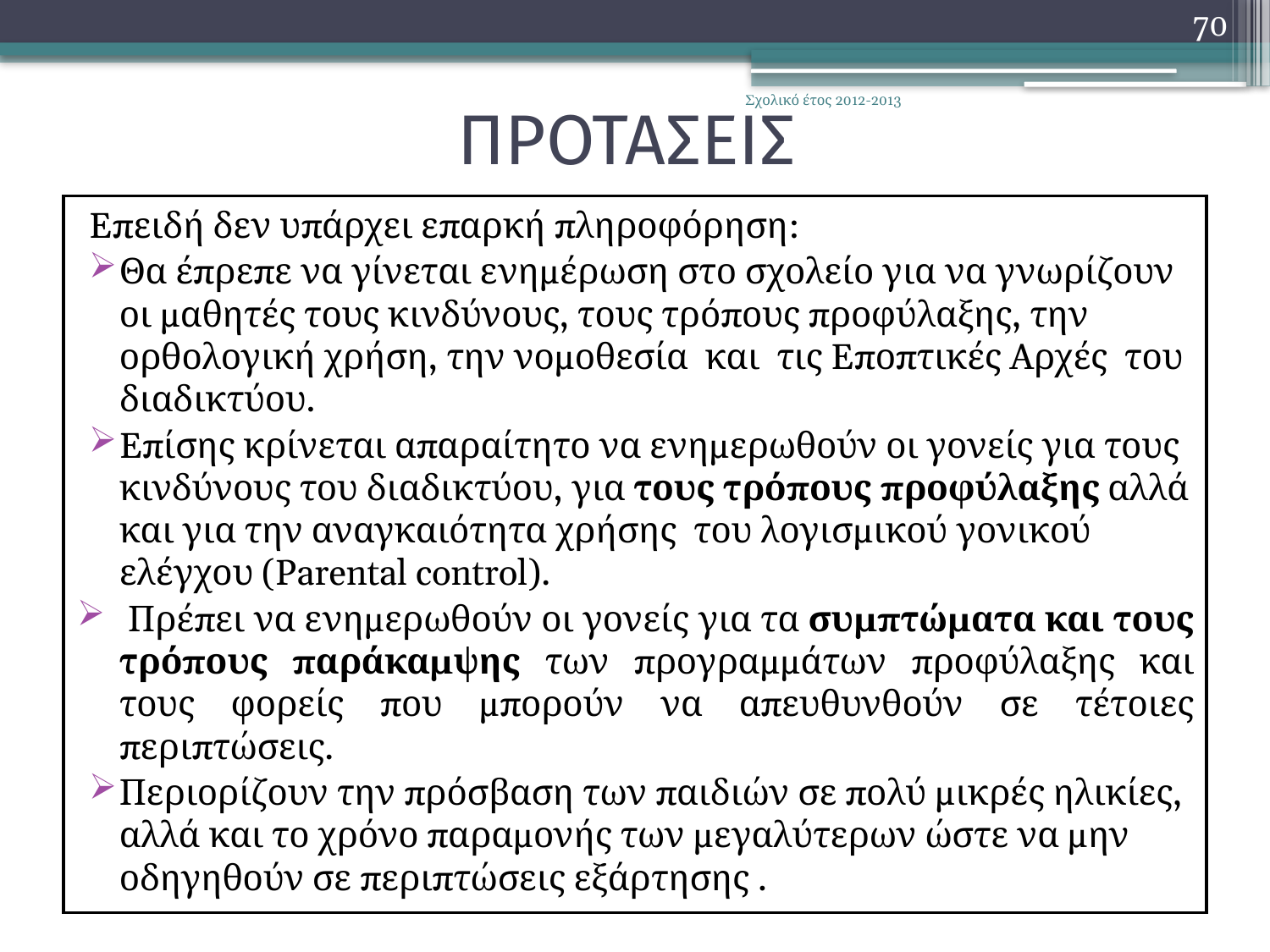

70
Σχολικό έτος 2012-2013
# ΠΡΟΤΑΣΕΙΣ
Επειδή δεν υπάρχει επαρκή πληροφόρηση:
Θα έπρεπε να γίνεται ενημέρωση στο σχολείο για να γνωρίζουν οι μαθητές τους κινδύνους, τους τρόπους προφύλαξης, την ορθολογική χρήση, την νομοθεσία  και  τις Εποπτικές Αρχές  του διαδικτύου.
Επίσης κρίνεται απαραίτητο να ενημερωθούν οι γονείς για τους κινδύνους του διαδικτύου, για τους τρόπους προφύλαξης αλλά και για την αναγκαιότητα χρήσης  του λογισμικού γονικού ελέγχου (Parental control).
 Πρέπει να ενημερωθούν οι γονείς για τα συμπτώματα και τους τρόπους παράκαμψης των προγραμμάτων προφύλαξης και τους φορείς που μπορούν να απευθυνθούν σε τέτοιες περιπτώσεις.
Περιορίζουν την πρόσβαση των παιδιών σε πολύ μικρές ηλικίες, αλλά και το χρόνο παραμονής των μεγαλύτερων ώστε να μην οδηγηθούν σε περιπτώσεις εξάρτησης .